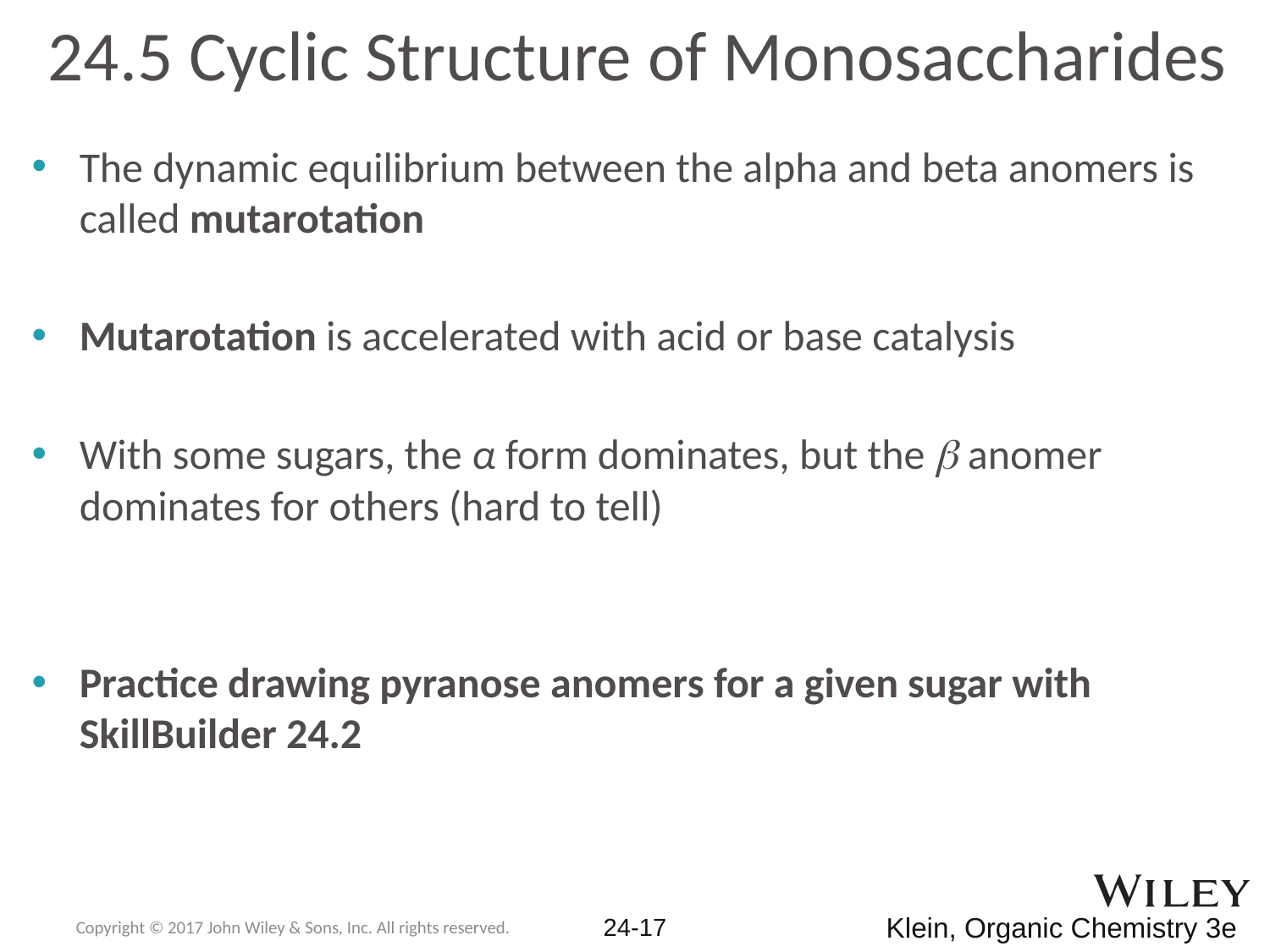

# 24.5 Cyclic Structure of Monosaccharides
The dynamic equilibrium between the alpha and beta anomers is called mutarotation

Mutarotation is accelerated with acid or base catalysis

With some sugars, the α form dominates, but the β anomer dominates for others (hard to tell)

Practice drawing pyranose anomers for a given sugar with SkillBuilder 24.2
Copyright © 2017 John Wiley & Sons, Inc. All rights reserved.
24-17
Klein, Organic Chemistry 3e